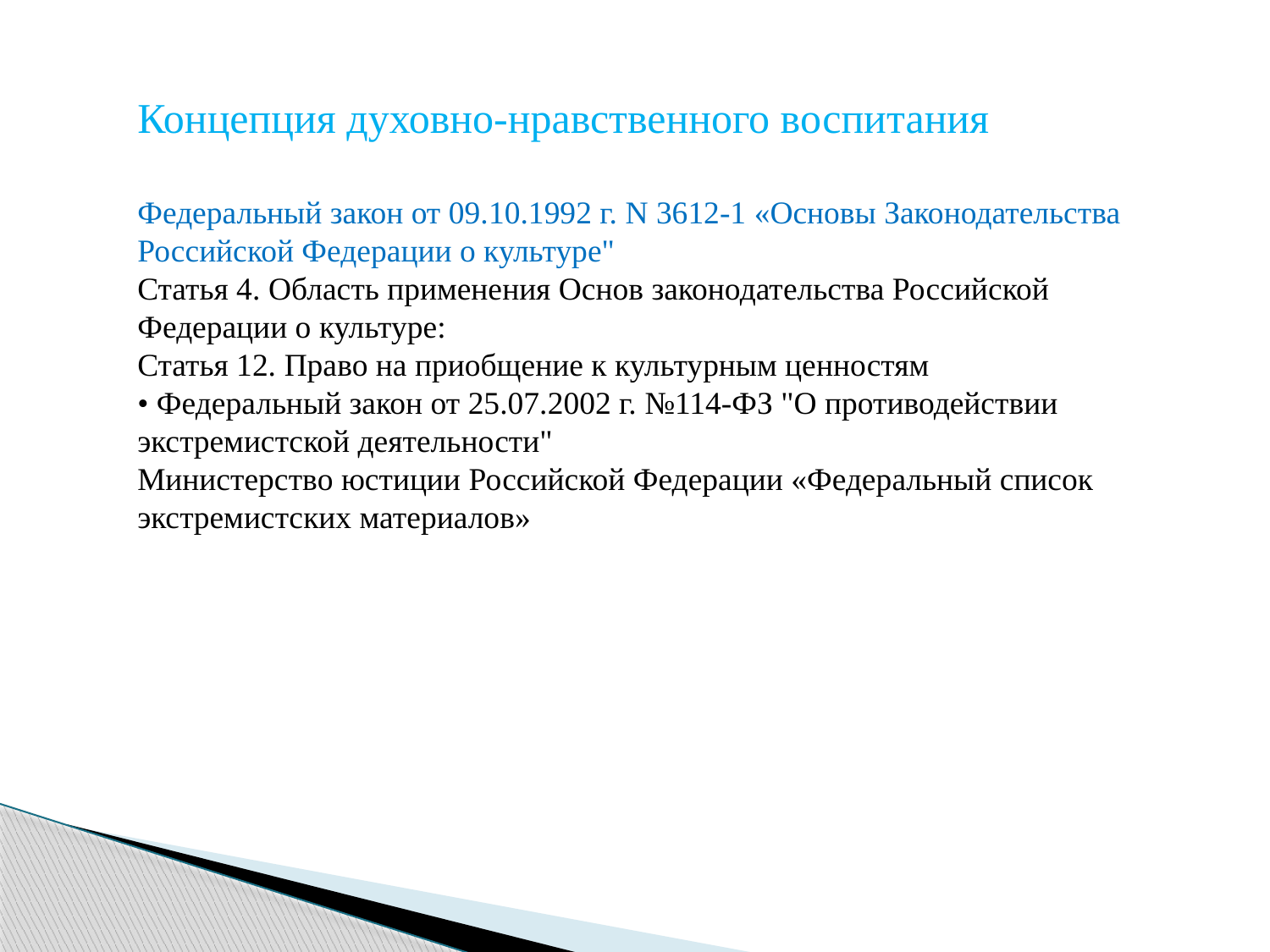

Концепция духовно-нравственного воспитания

Федеральный закон от 09.10.1992 г. N 3612-1 «Основы Законодательства Российской Федерации о культуре"
Статья 4. Область применения Основ законодательства Российской Федерации о культуре:
Статья 12. Право на приобщение к культурным ценностям
• Федеральный закон от 25.07.2002 г. №114-ФЗ "О противодействии экстремистской деятельности"
Министерство юстиции Российской Федерации «Федеральный список экстремистских материалов»